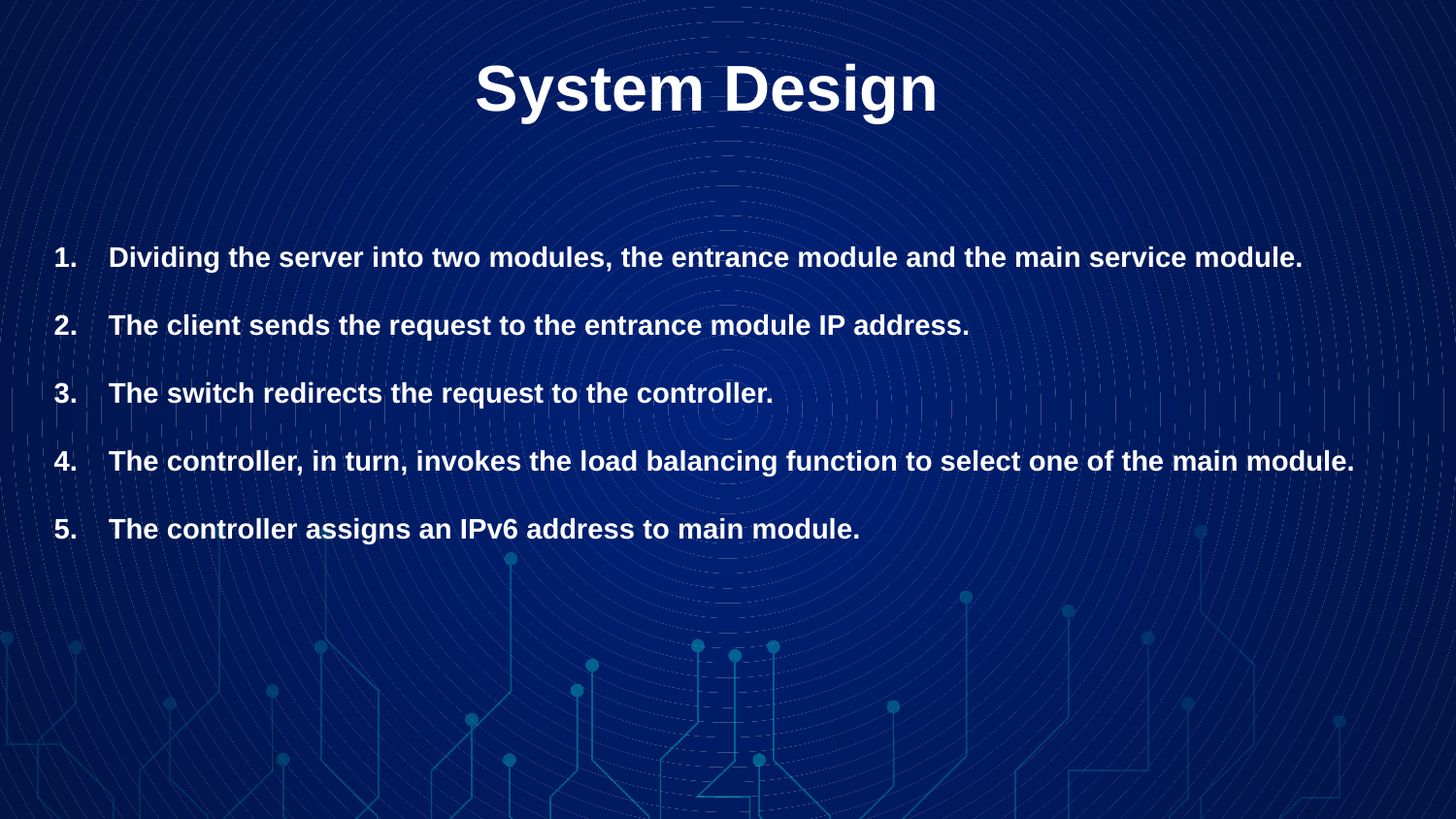

# System Design

Dividing the server into two modules, the entrance module and the main service module.

The client sends the request to the entrance module IP address.

The switch redirects the request to the controller.
The controller, in turn, invokes the load balancing function to select one of the main module.

The controller assigns an IPv6 address to main module.